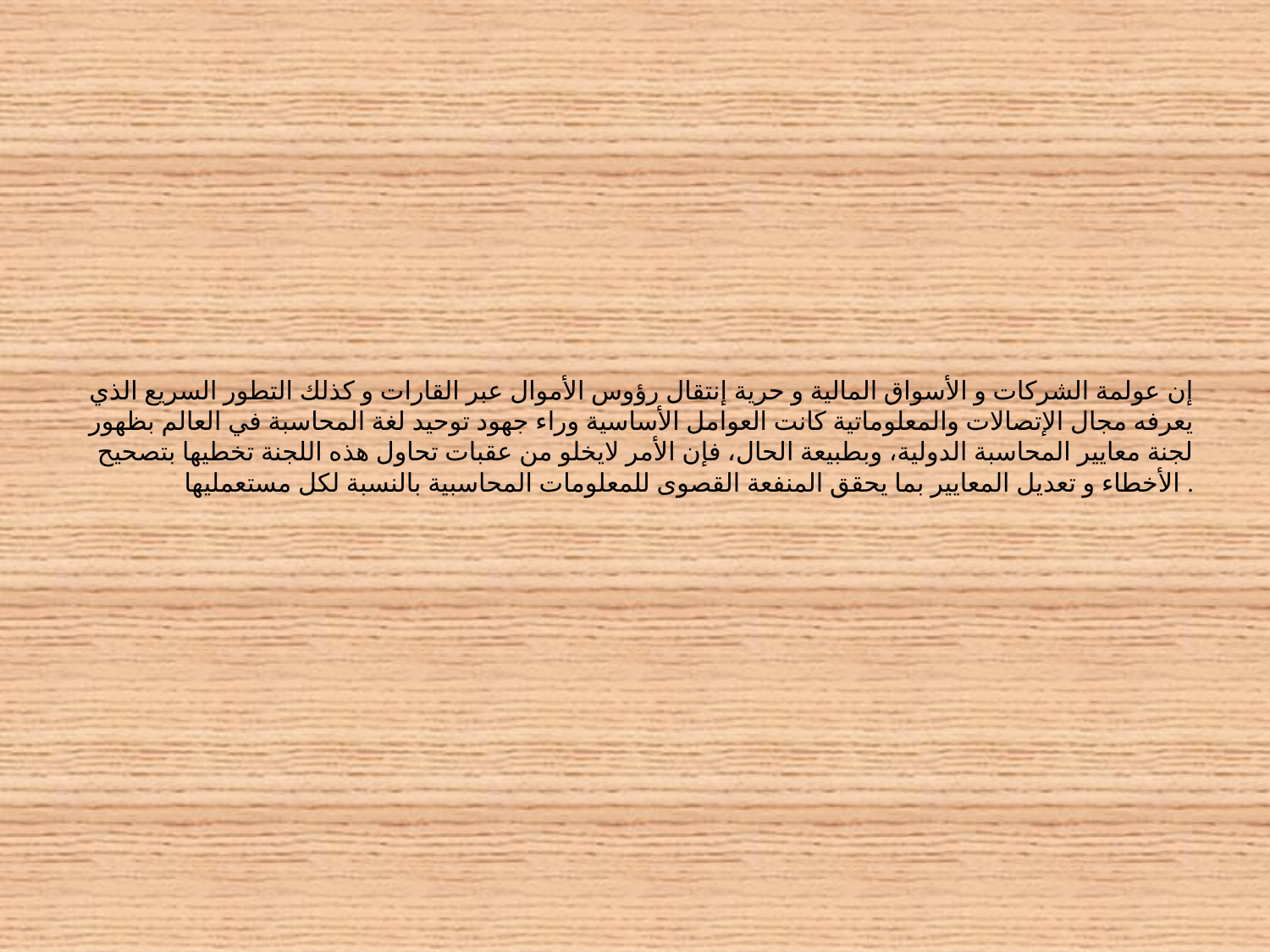

# إن عولمة الشركات و الأسواق المالية و حرية إنتقال رؤوس الأموال عبر القارات و كذلك التطور السريع الذي يعرفه مجال الإتصالات والمعلوماتية كانت العوامل الأساسية وراء جهود توحيد لغة المحاسبة في العالم بظهور لجنة معايير المحاسبة الدولية، وبطبيعة الحال، فإن الأمر لايخلو من عقبات تحاول هذه اللجنة تخطيها بتصحيح الأخطاء و تعديل المعايير بما يحقق المنفعة القصوى للمعلومات المحاسبية بالنسبة لكل مستعمليها .